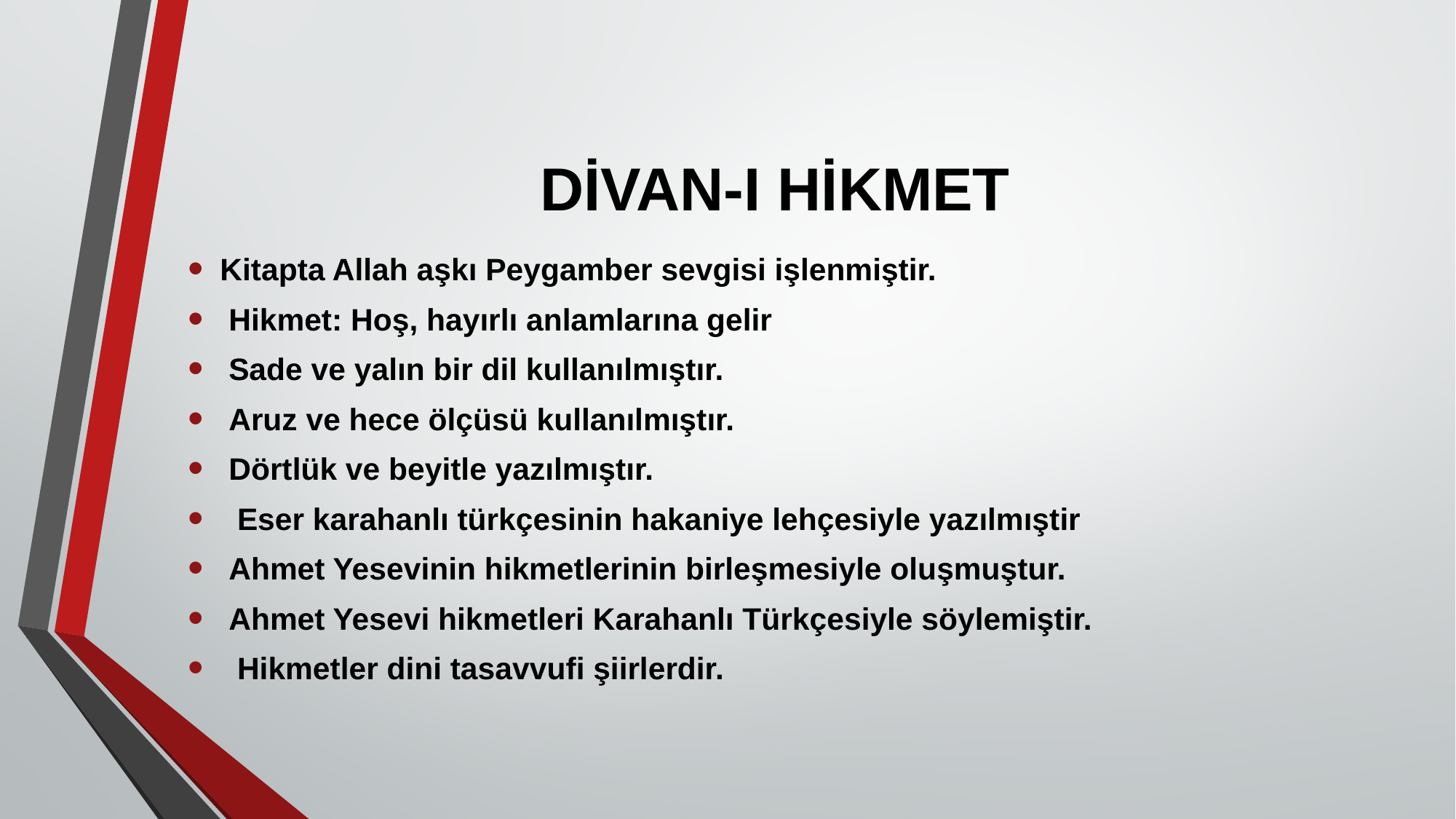

# DİVAN-I HİKMET
Kitapta Allah aşkı Peygamber sevgisi işlenmiştir.
 Hikmet: Hoş, hayırlı anlamlarına gelir
 Sade ve yalın bir dil kullanılmıştır.
 Aruz ve hece ölçüsü kullanılmıştır.
 Dörtlük ve beyitle yazılmıştır.
  Eser karahanlı türkçesinin hakaniye lehçesiyle yazılmıştir
 Ahmet Yesevinin hikmetlerinin birleşmesiyle oluşmuştur.
 Ahmet Yesevi hikmetleri Karahanlı Türkçesiyle söylemiştir.
  Hikmetler dini tasavvufi şiirlerdir.